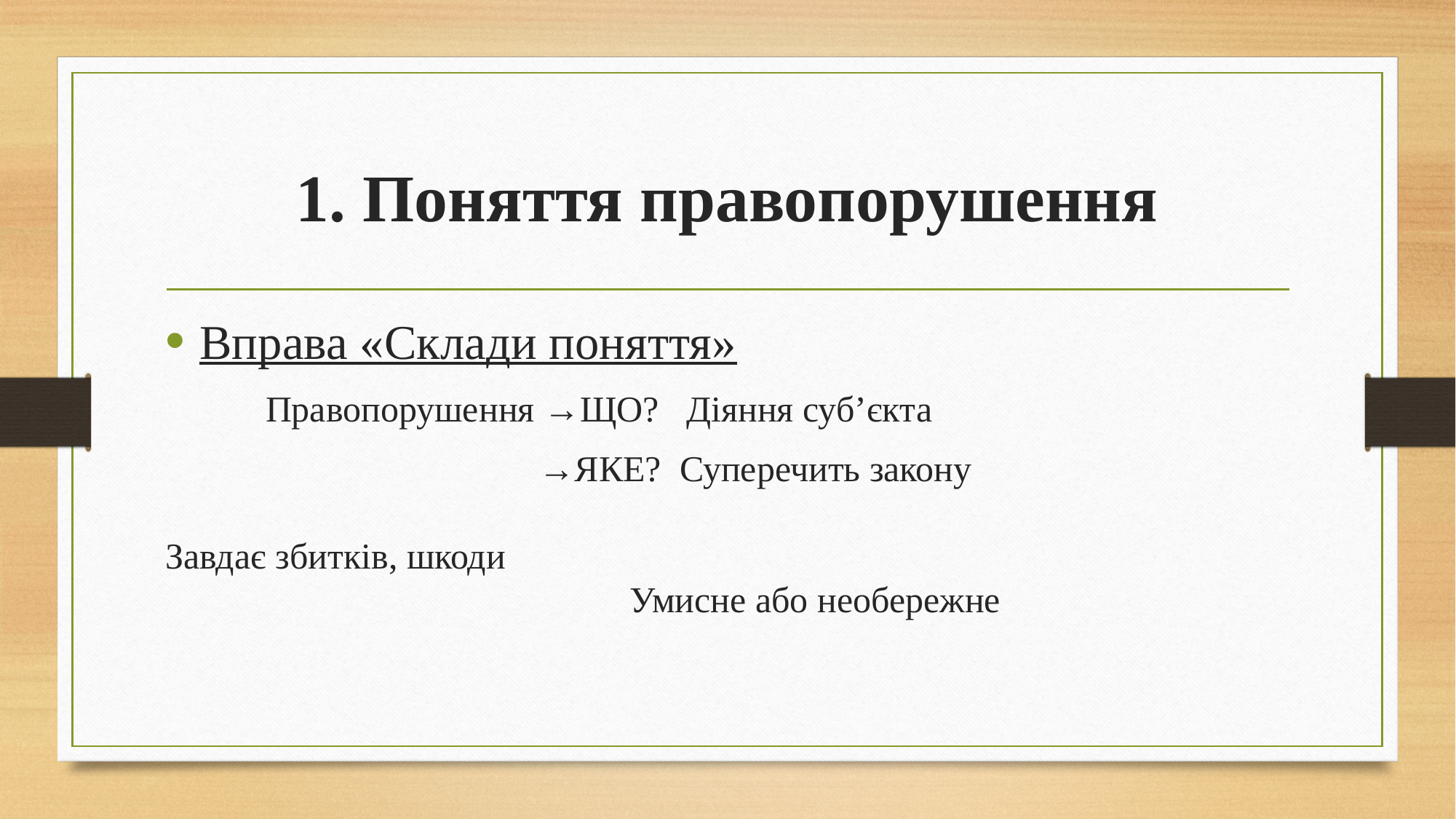

# 1. Поняття правопорушення
Вправа «Склади поняття»
           Правопорушення →ЩО?   Діяння суб’єкта
                                         →ЯКЕ?  Суперечить закону										                                 Завдає збитків, шкоди								                                       Умисне або необережне